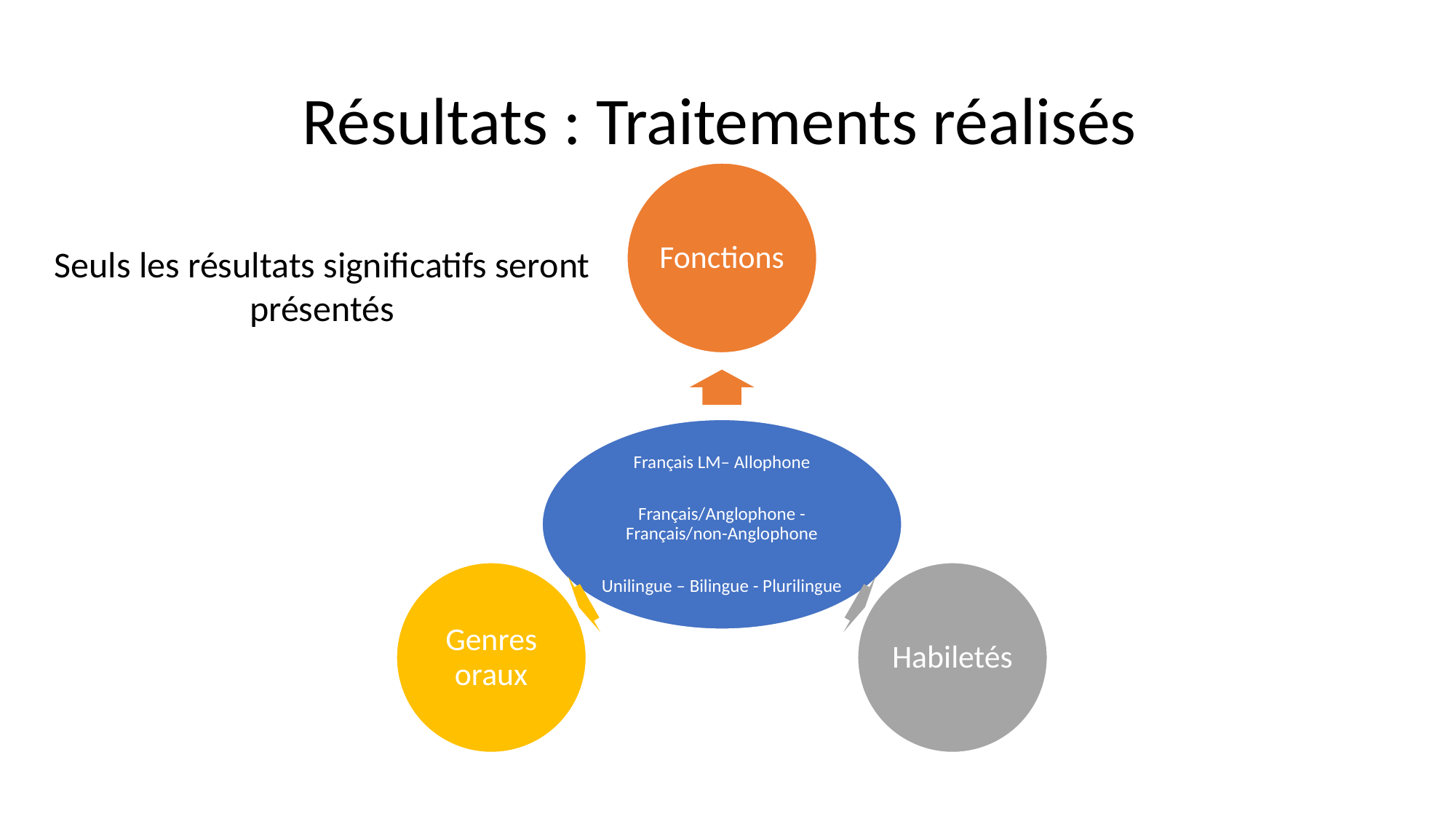

# Résultats : Traitements réalisés
Français LM– Allophone

Français/Anglophone - Français/non-Anglophone

Unilingue – Bilingue - Plurilingue

Fonctions

Habiletés

Genres oraux
Seuls les résultats significatifs seront présentés